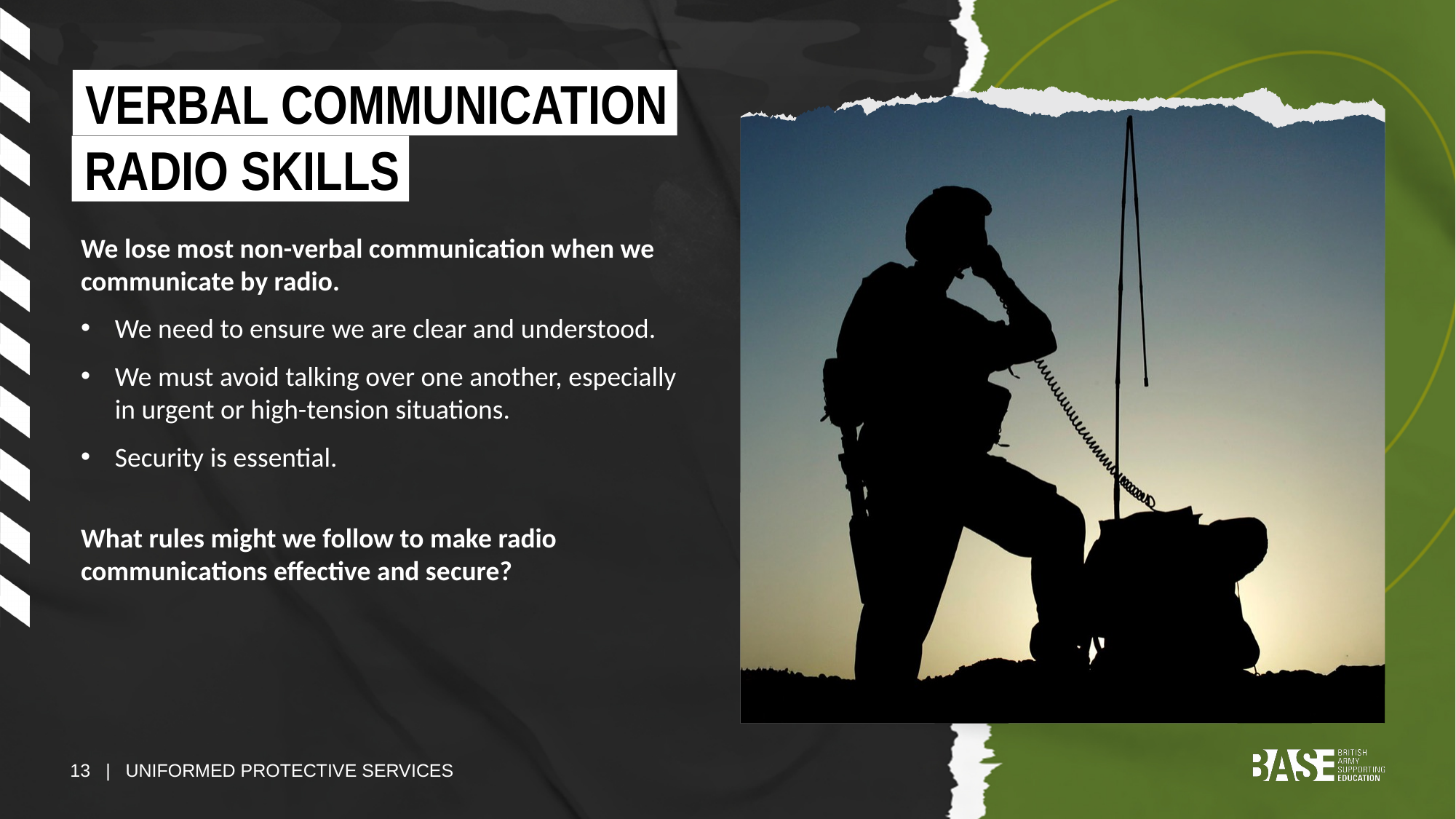

VERBAL COMMUNICATION

RADIO SKILLS
We lose most non-verbal communication when we communicate by radio.
We need to ensure we are clear and understood.
We must avoid talking over one another, especially in urgent or high-tension situations.
Security is essential.
What rules might we follow to make radio communications effective and secure?
13   |   UNIFORMED PROTECTIVE SERVICES